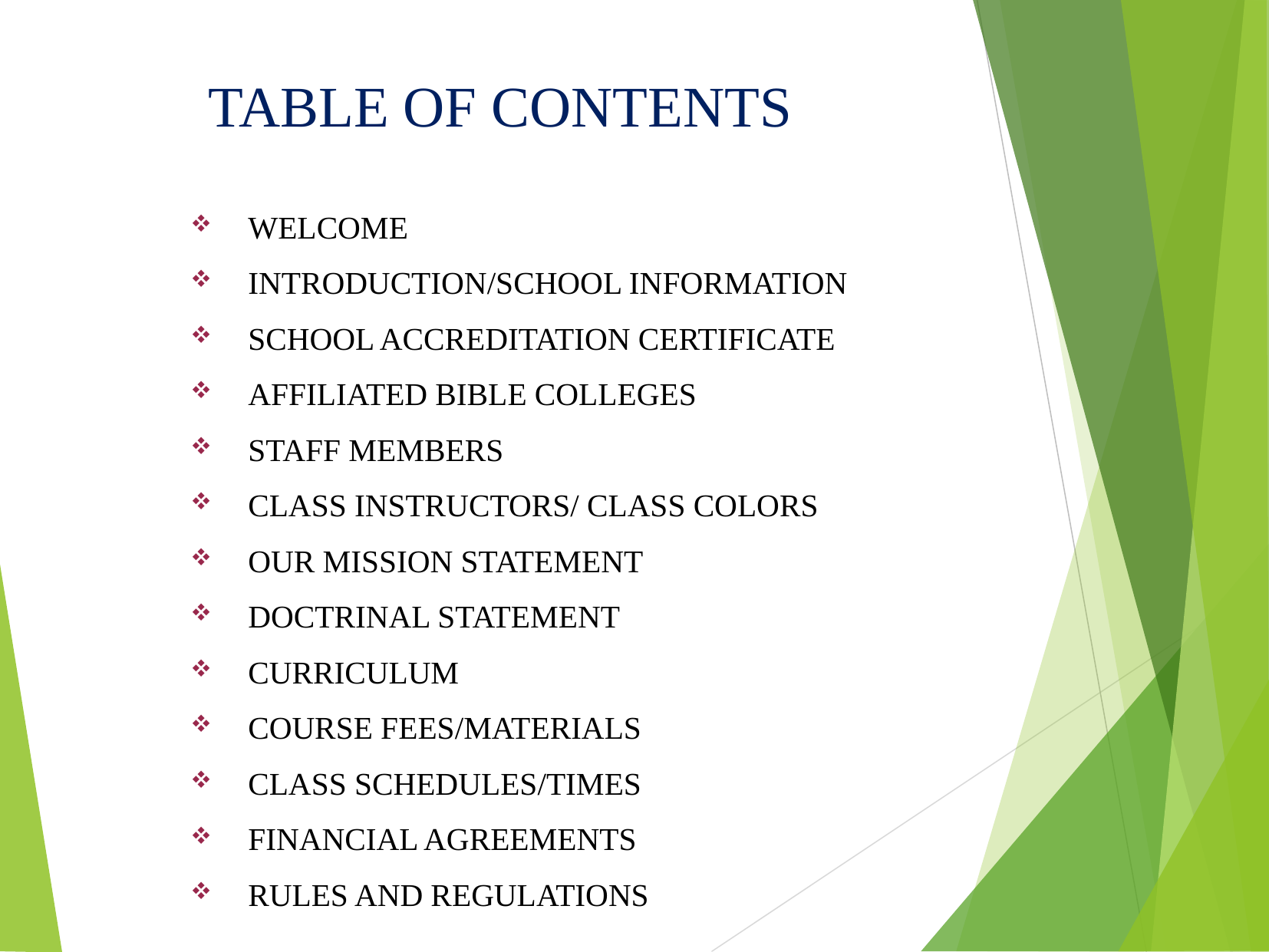

TABLE OF CONTENTS
WELCOME
INTRODUCTION/SCHOOL INFORMATION
SCHOOL ACCREDITATION CERTIFICATE
AFFILIATED BIBLE COLLEGES
STAFF MEMBERS
CLASS INSTRUCTORS/ CLASS COLORS
OUR MISSION STATEMENT
DOCTRINAL STATEMENT
CURRICULUM
COURSE FEES/MATERIALS
CLASS SCHEDULES/TIMES
FINANCIAL AGREEMENTS
RULES AND REGULATIONS